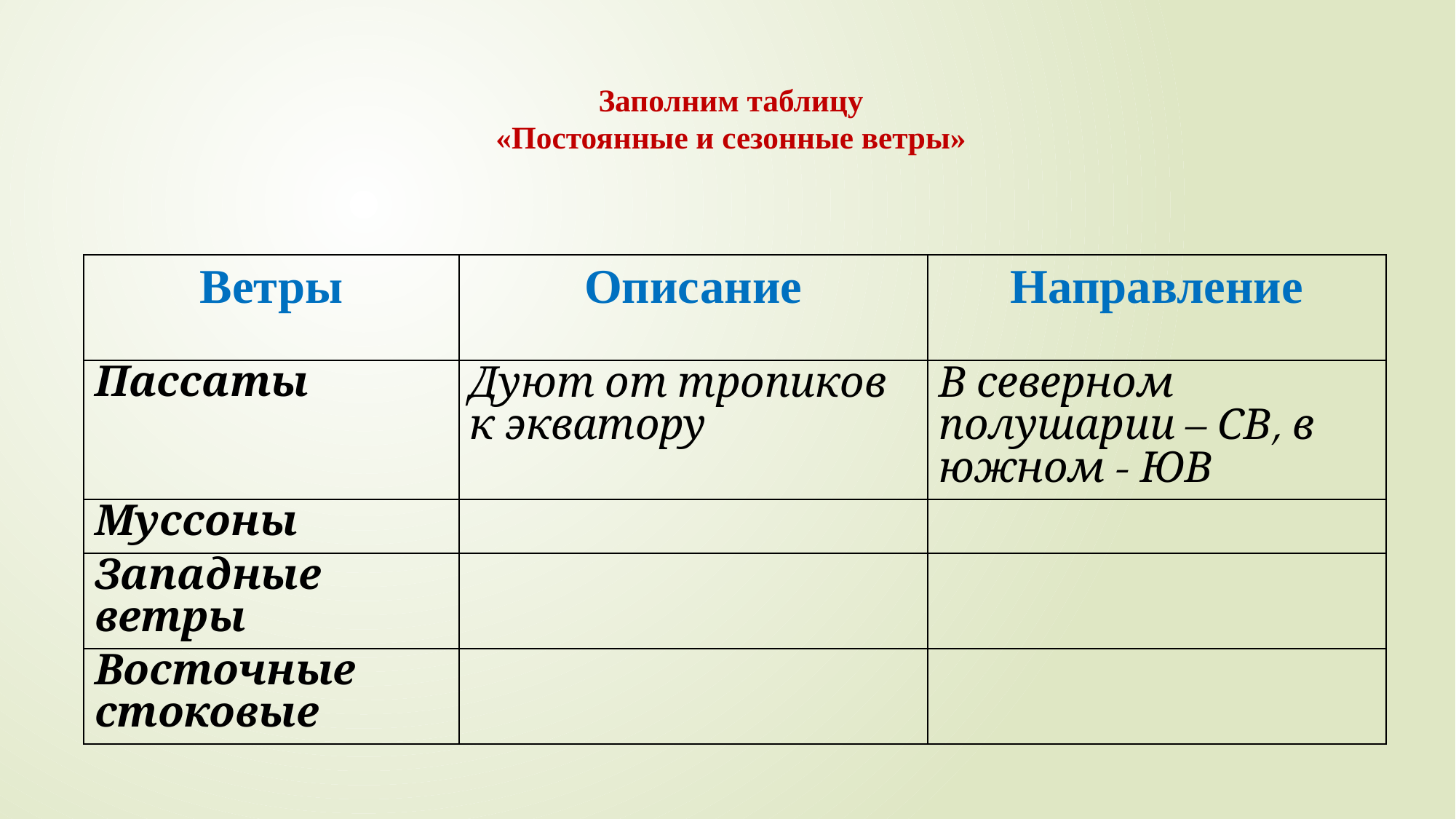

# Заполним таблицу «Постоянные и сезонные ветры»
| Ветры | Описание | Направление |
| --- | --- | --- |
| Пассаты | Дуют от тропиков к экватору | В северном полушарии – СВ, в южном - ЮВ |
| Муссоны |  |  |
| Западные ветры |  |  |
| Восточные стоковые |  |  |